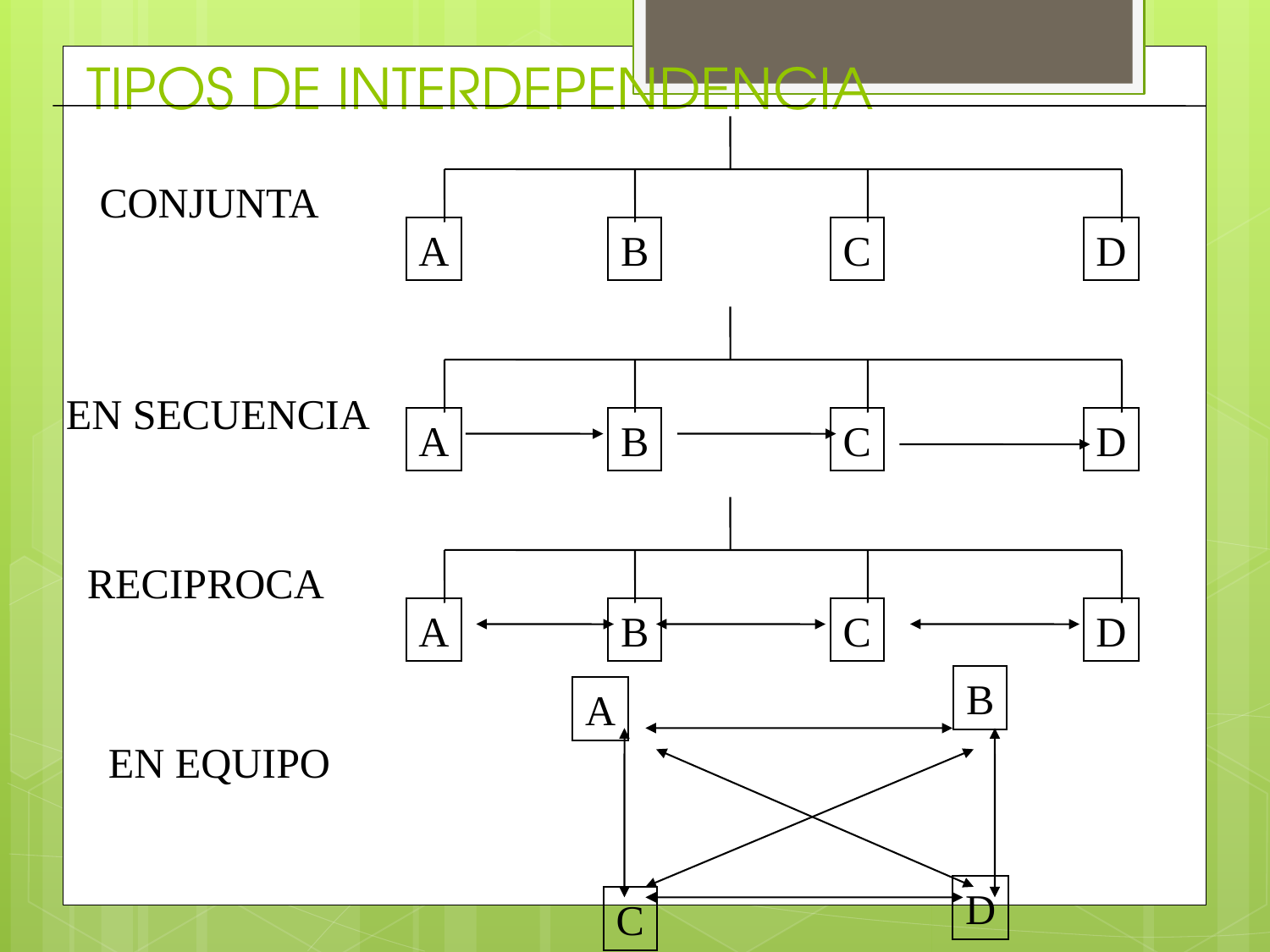

# TIPOS DE INTERDEPENDENCIA

CONJUNTA

A
B
C
D

EN SECUENCIA
A
B
C
D

RECIPROCA

A
B
C
D

B
A

EN EQUIPO

D
C